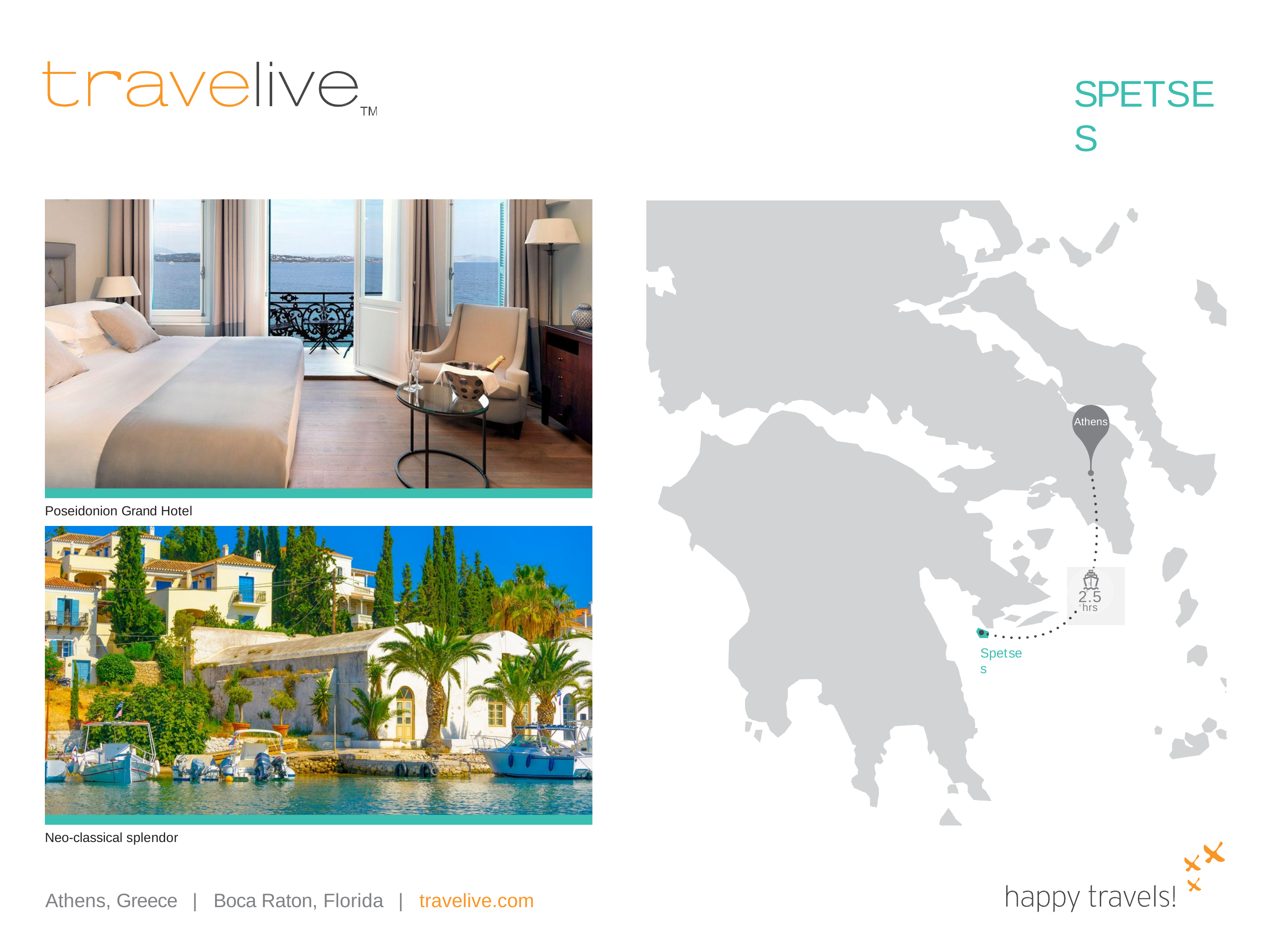

# SPETSES

Athens

Poseidonion Grand Hotel

2.5

hrs
Spetses

Neo-classical splendor
Athens, Greece
|
Boca Raton, Florida
|
travelive.com